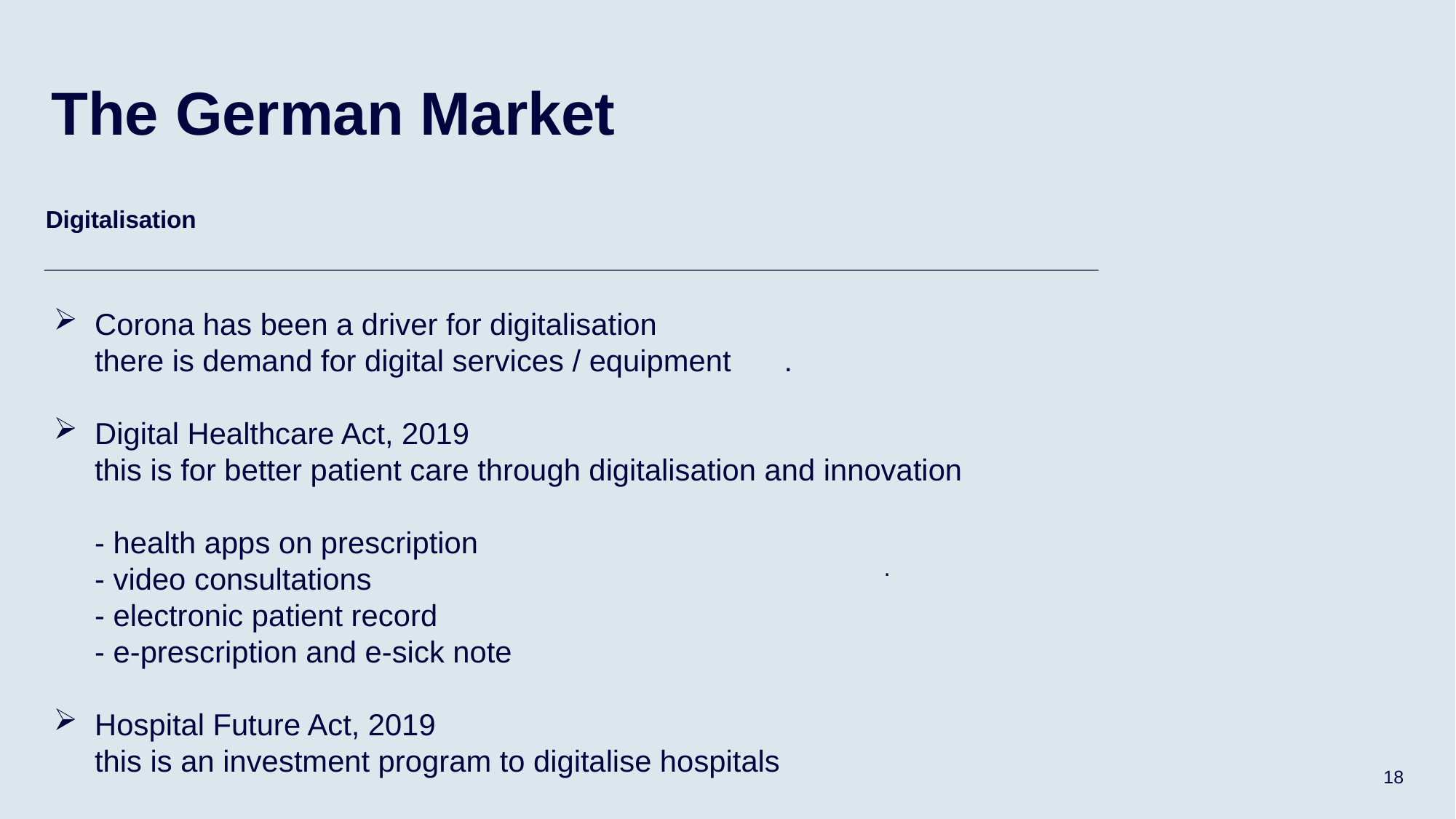

# The German Market
Digitalisation

Corona has been a driver for digitalisation
there is demand for digital services / equipment

Digital Healthcare Act, 2019
this is for better patient care through digitalisation and innovation
- health apps on prescription
- video consultations
- electronic patient record
- e-prescription and e-sick note
Hospital Future Act, 2019
this is an investment program to digitalise hospitals

.
.
18